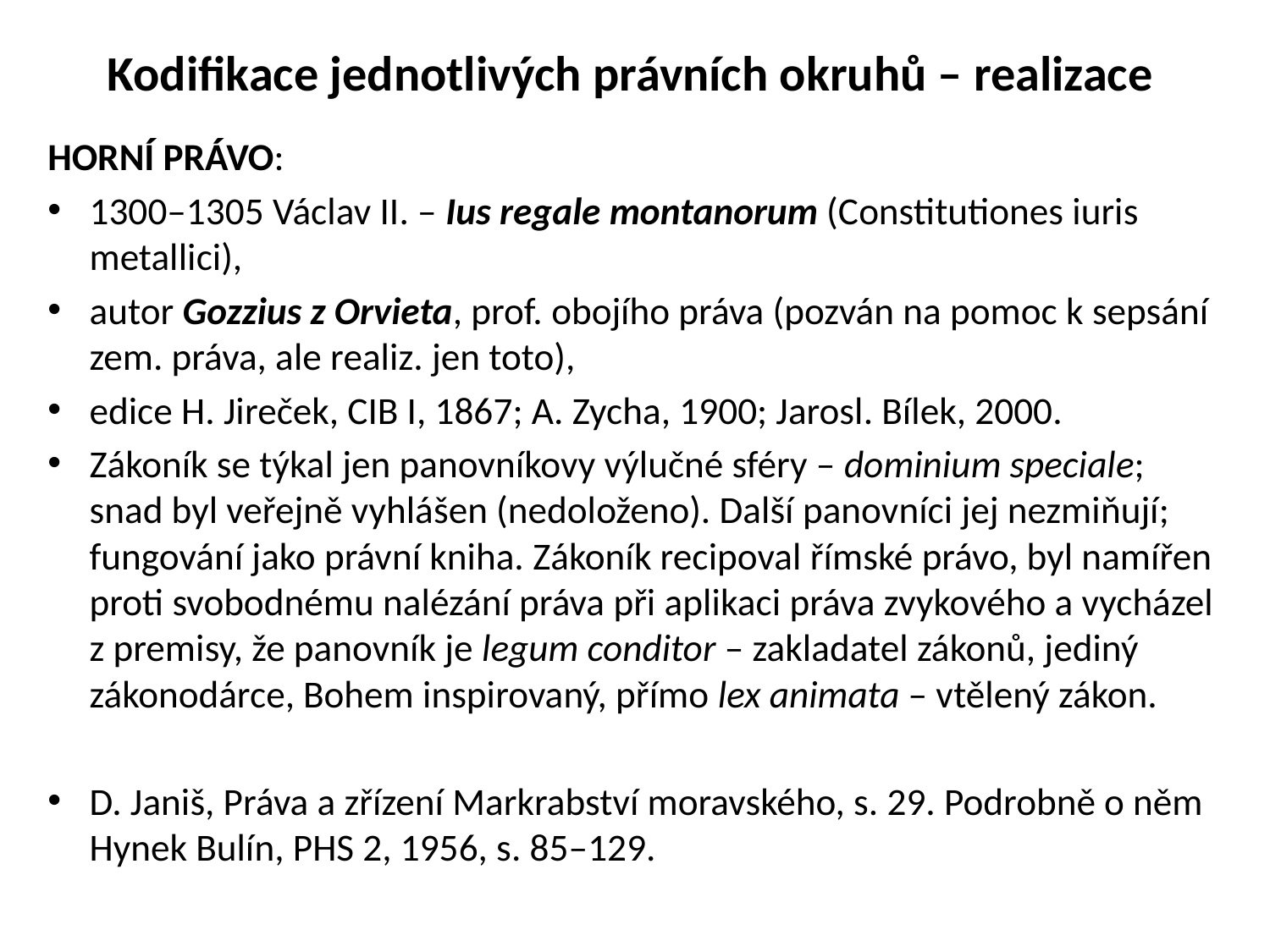

# Kodifikace jednotlivých právních okruhů – realizace
HORNÍ PRÁVO:
1300–1305 Václav II. – Ius regale montanorum (Constitutiones iuris metallici),
autor Gozzius z Orvieta, prof. obojího práva (pozván na pomoc k sepsání zem. práva, ale realiz. jen toto),
edice H. Jireček, CIB I, 1867; A. Zycha, 1900; Jarosl. Bílek, 2000.
Zákoník se týkal jen panovníkovy výlučné sféry – dominium speciale; snad byl veřejně vyhlášen (nedoloženo). Další panovníci jej nezmiňují; fungování jako právní kniha. Zákoník recipoval římské právo, byl namířen proti svobodnému nalézání práva při aplikaci práva zvykového a vycházel z premisy, že panovník je legum conditor – zakladatel zákonů, jediný zákonodárce, Bohem inspirovaný, přímo lex animata – vtělený zákon.

D. Janiš, Práva a zřízení Markrabství moravského, s. 29. Podrobně o něm Hynek Bulín, PHS 2, 1956, s. 85–129.